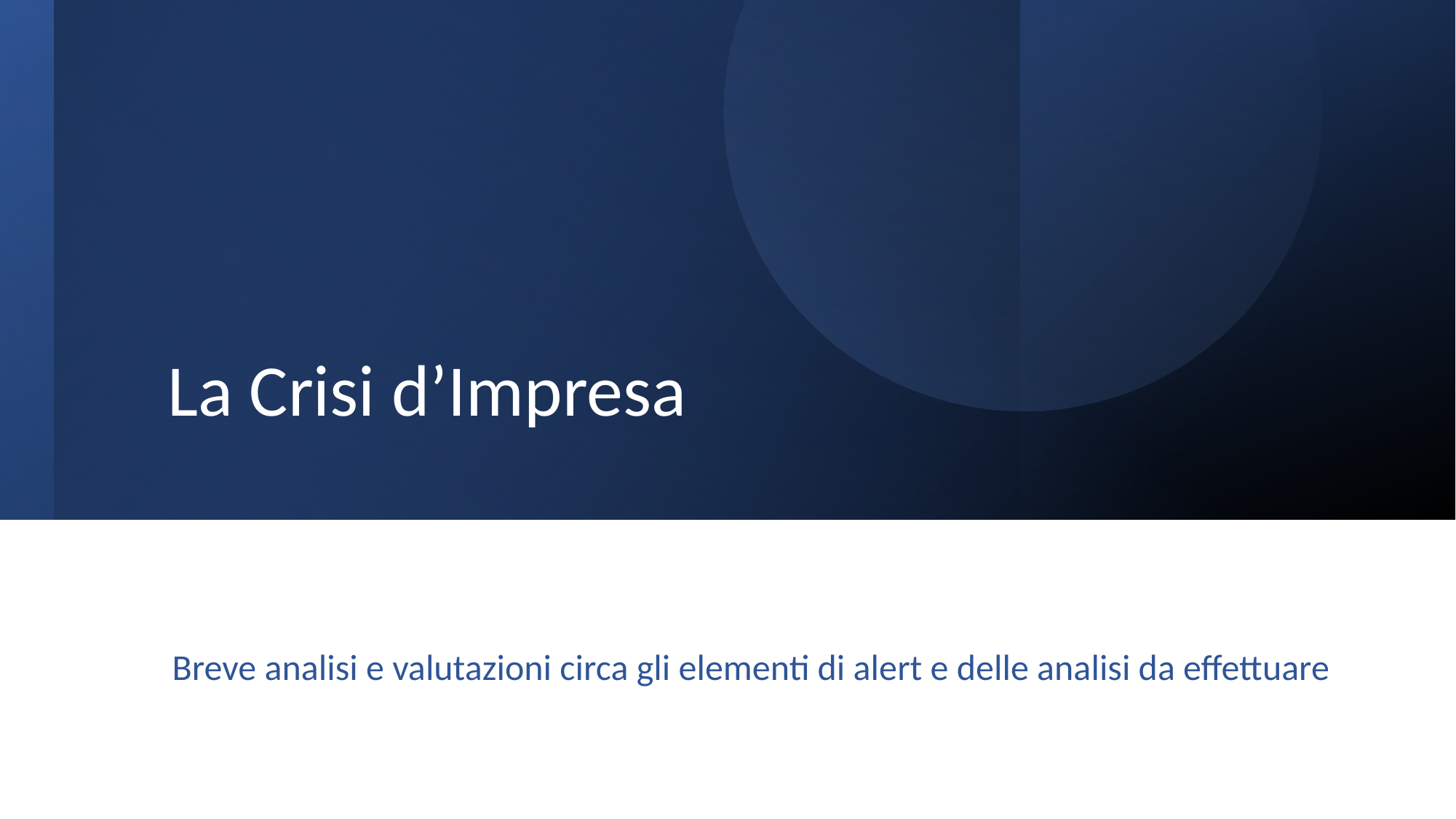

# La Crisi d’Impresa
Breve analisi e valutazioni circa gli elementi di alert e delle analisi da effettuare